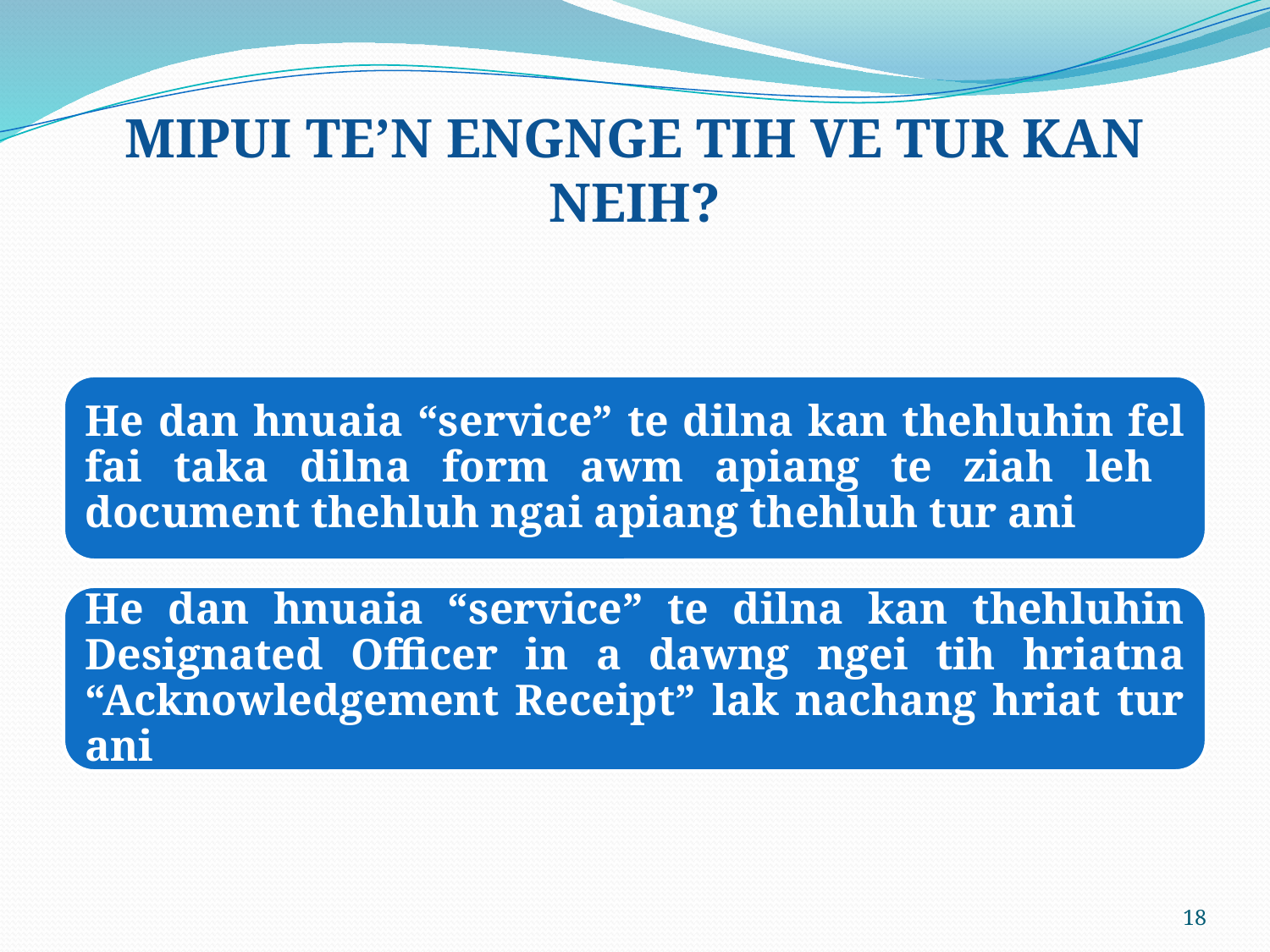

# MIPUI TE’N ENGNGE TIH VE TUR KAN NEIH?
He dan hnuaia “service” te dilna kan thehluhin fel fai taka dilna form awm apiang te ziah leh  document thehluh ngai apiang thehluh tur ani
He dan hnuaia “service” te dilna kan thehluhin Designated Officer in a dawng ngei tih hriatna “Acknowledgement Receipt” lak nachang hriat tur ani
18